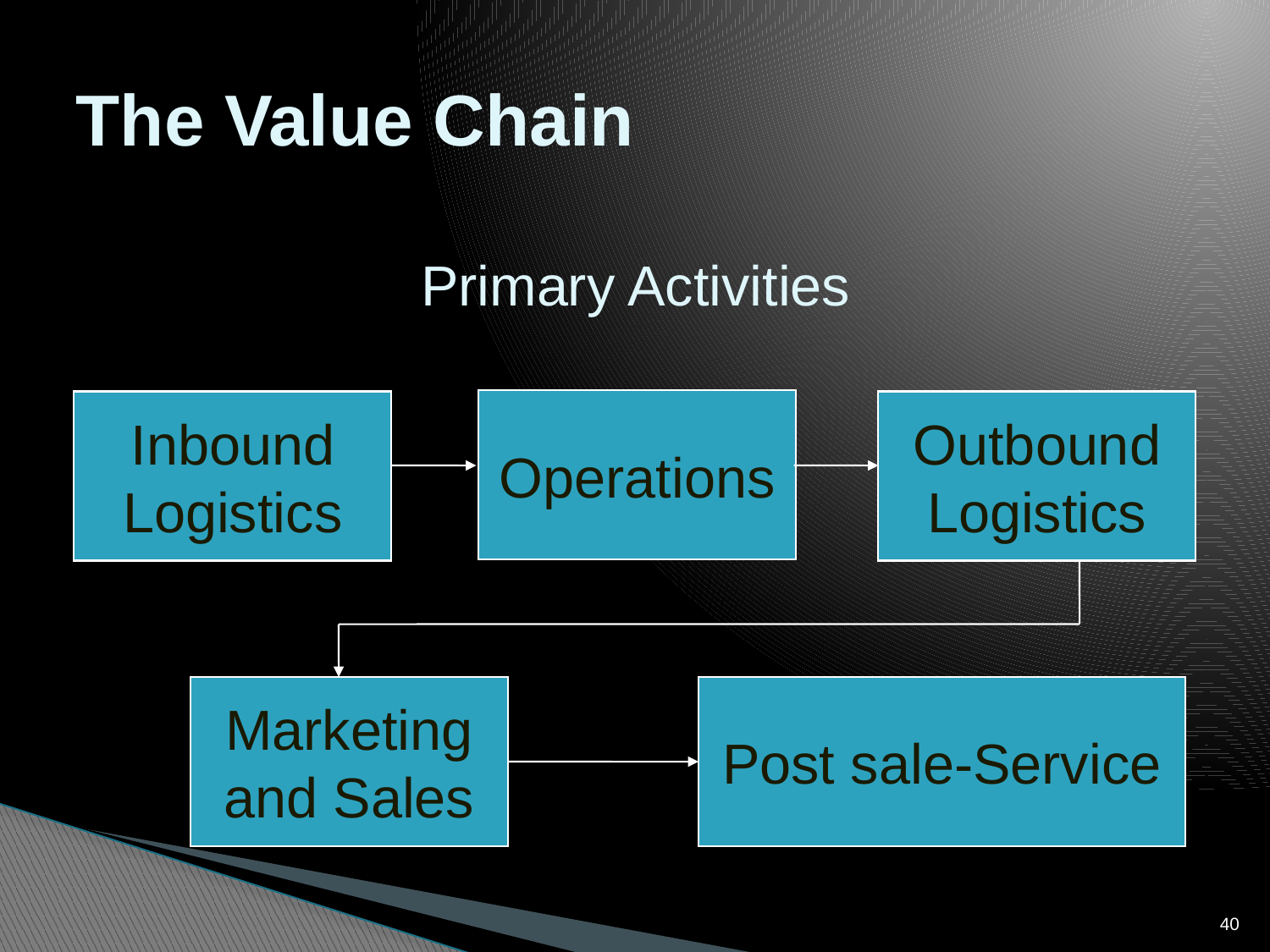

# The Value Chain
Primary Activities
Operations
Inbound
Logistics
Outbound
Logistics

Marketing
and Sales
Post sale-Service

40